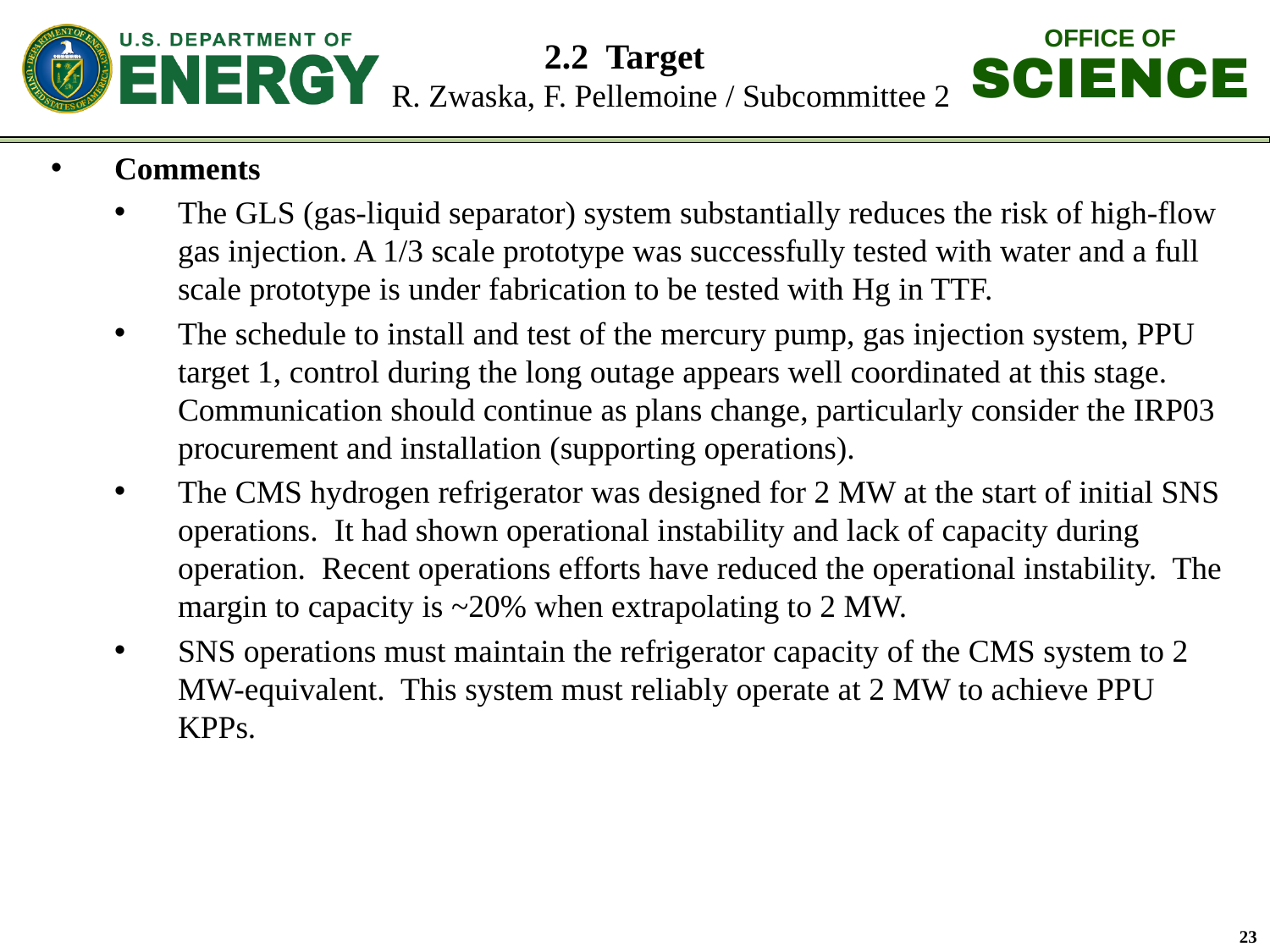

# 2.2  Target R. Zwaska, F. Pellemoine / Subcommittee 2
Comments
The GLS (gas-liquid separator) system substantially reduces the risk of high-flow gas injection. A 1/3 scale prototype was successfully tested with water and a full scale prototype is under fabrication to be tested with Hg in TTF.
The schedule to install and test of the mercury pump, gas injection system, PPU target 1, control during the long outage appears well coordinated at this stage. Communication should continue as plans change, particularly consider the IRP03 procurement and installation (supporting operations).
The CMS hydrogen refrigerator was designed for 2 MW at the start of initial SNS operations.  It had shown operational instability and lack of capacity during operation.  Recent operations efforts have reduced the operational instability.  The margin to capacity is ~20% when extrapolating to 2 MW.
SNS operations must maintain the refrigerator capacity of the CMS system to 2 MW-equivalent.  This system must reliably operate at 2 MW to achieve PPU KPPs.

23